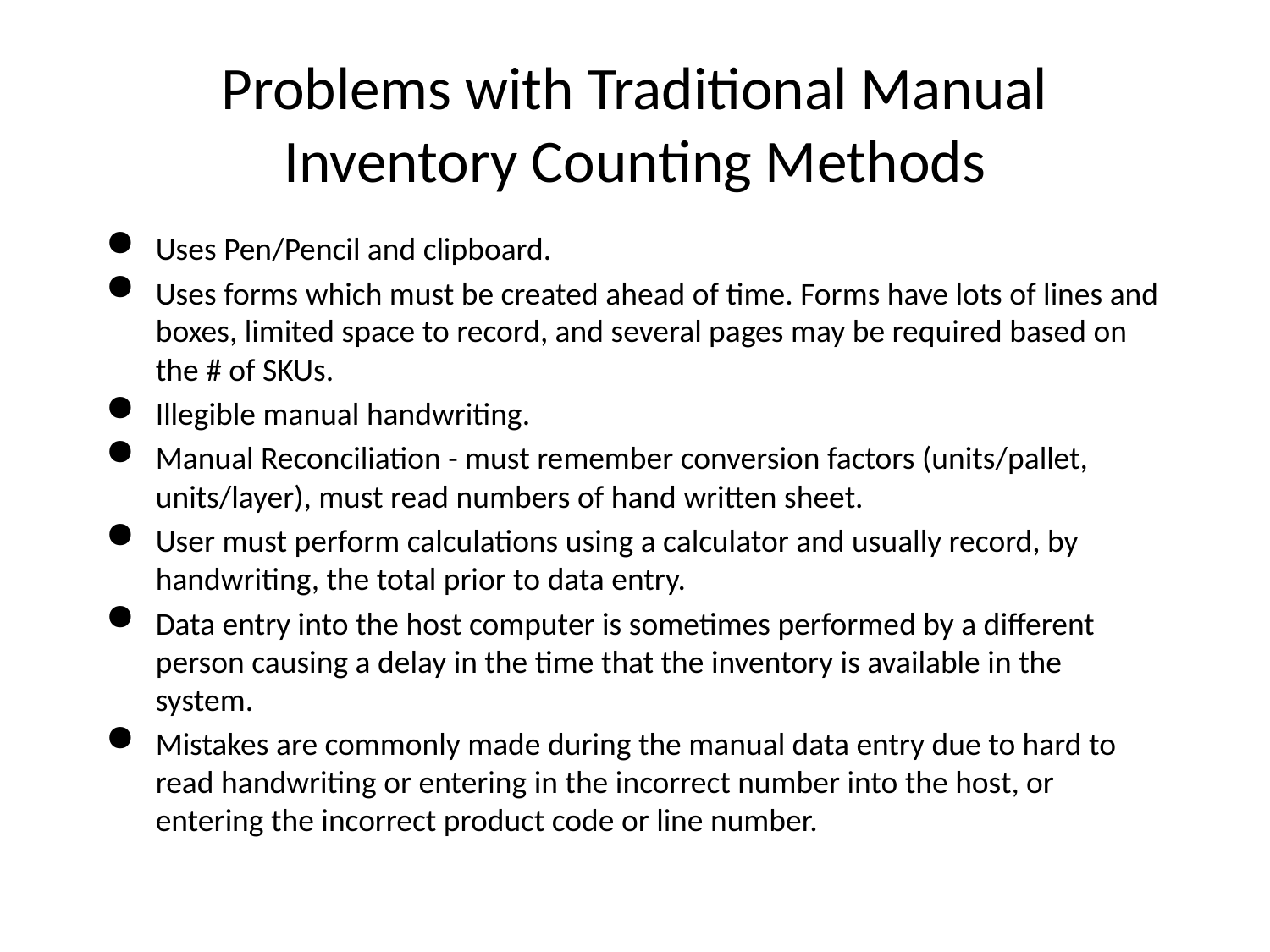

# Problems with Traditional Manual Inventory Counting Methods
Uses Pen/Pencil and clipboard.
Uses forms which must be created ahead of time. Forms have lots of lines and boxes, limited space to record, and several pages may be required based on the # of SKUs.
Illegible manual handwriting.
Manual Reconciliation - must remember conversion factors (units/pallet, units/layer), must read numbers of hand written sheet.
User must perform calculations using a calculator and usually record, by handwriting, the total prior to data entry.
Data entry into the host computer is sometimes performed by a different person causing a delay in the time that the inventory is available in the system.
Mistakes are commonly made during the manual data entry due to hard to read handwriting or entering in the incorrect number into the host, or entering the incorrect product code or line number.